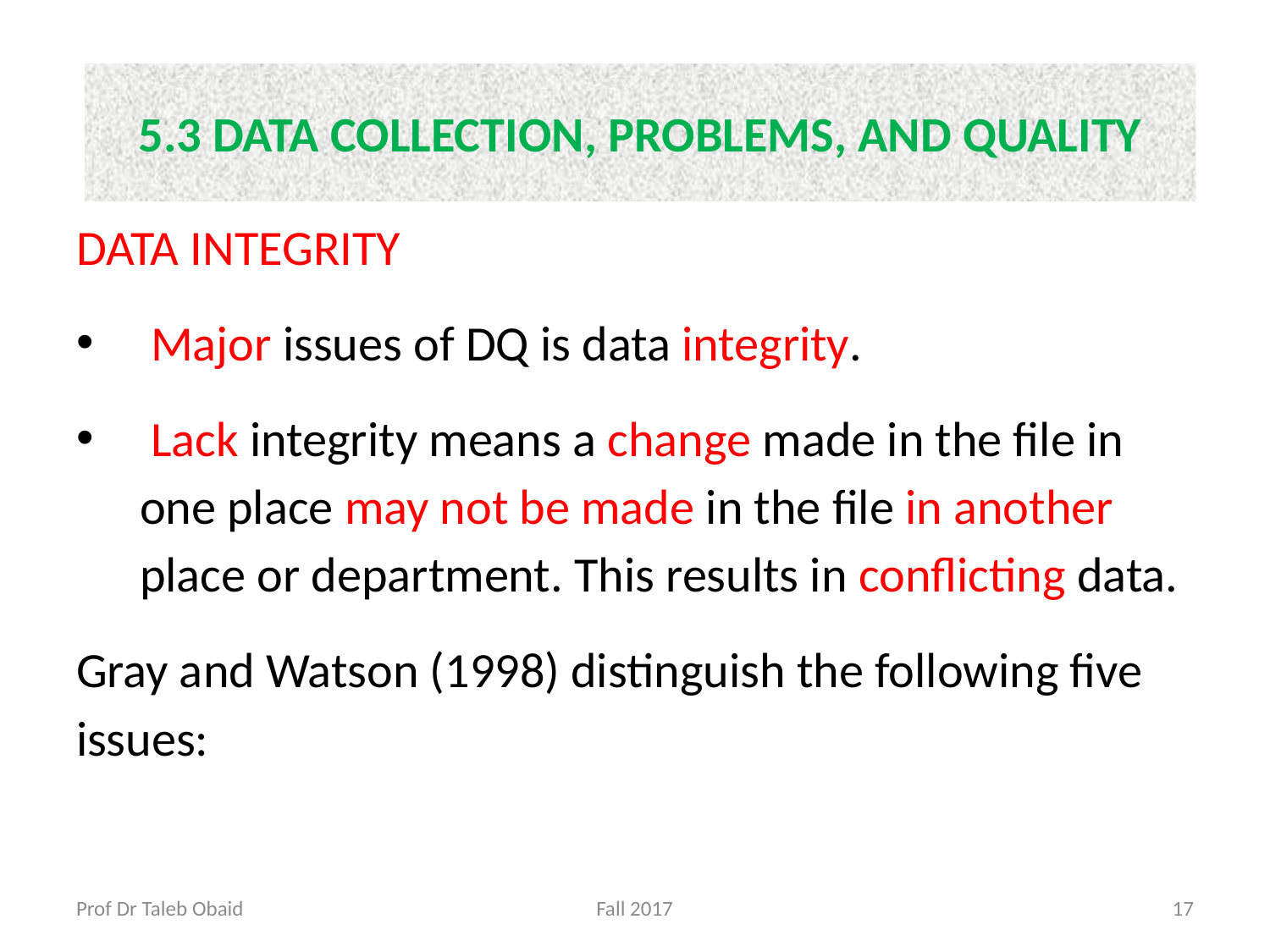

# 5.3 DATA COLLECTION, PROBLEMS, AND QUALITY
DATA INTEGRITY
 Major issues of DQ is data integrity.
 Lack integrity means a change made in the file in one place may not be made in the file in another place or department. This results in conflicting data.
Gray and Watson (1998) distinguish the following five issues:
Prof Dr Taleb Obaid
Fall 2017
17